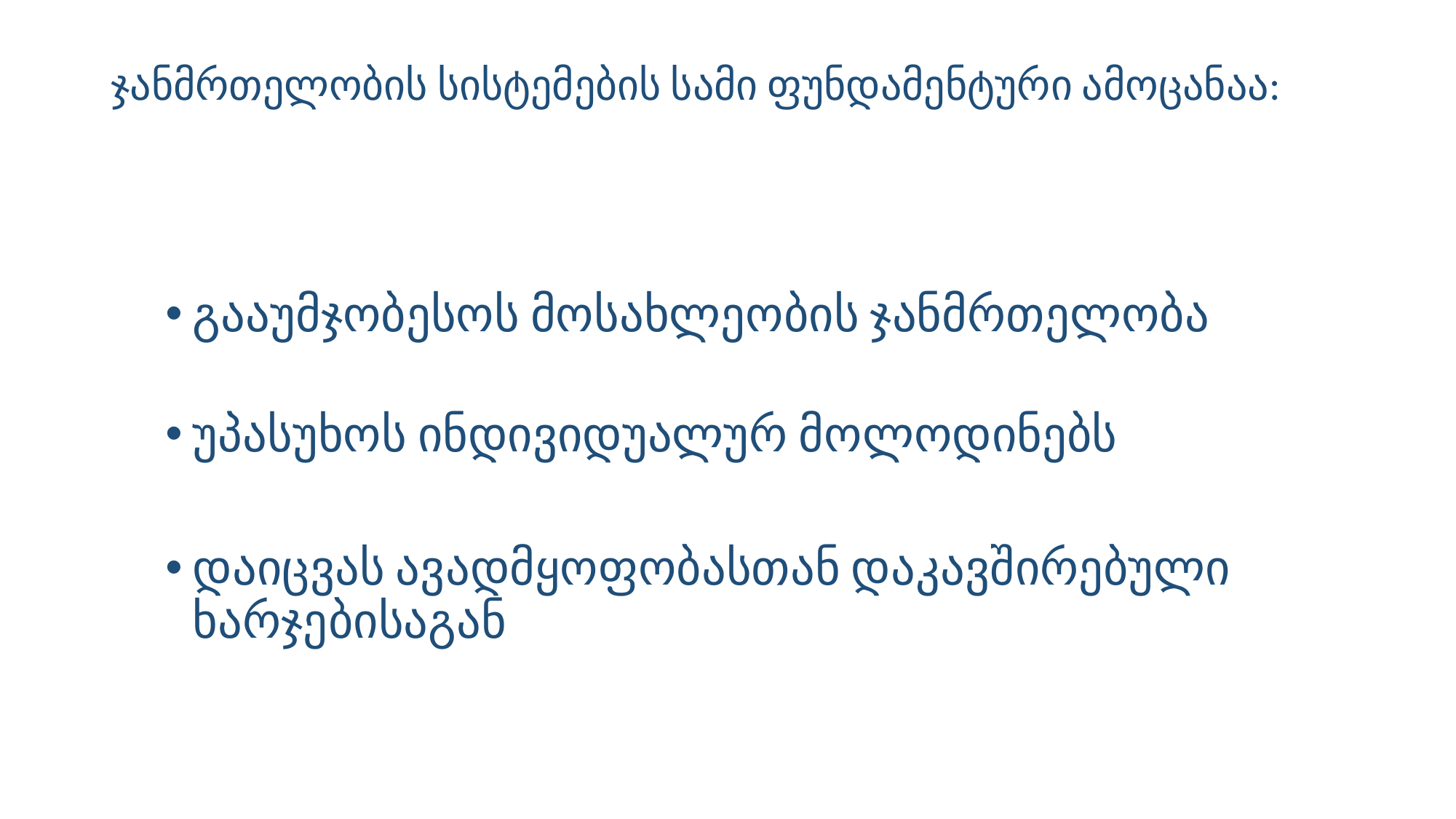

# ჯანმრთელობის სისტემების სამი ფუნდამენტური ამოცანაა:

გააუმჯობესოს მოსახლეობის ჯანმრთელობა

უპასუხოს ინდივიდუალურ მოლოდინებს

დაიცვას ავადმყოფობასთან დაკავშირებული ხარჯებისაგან